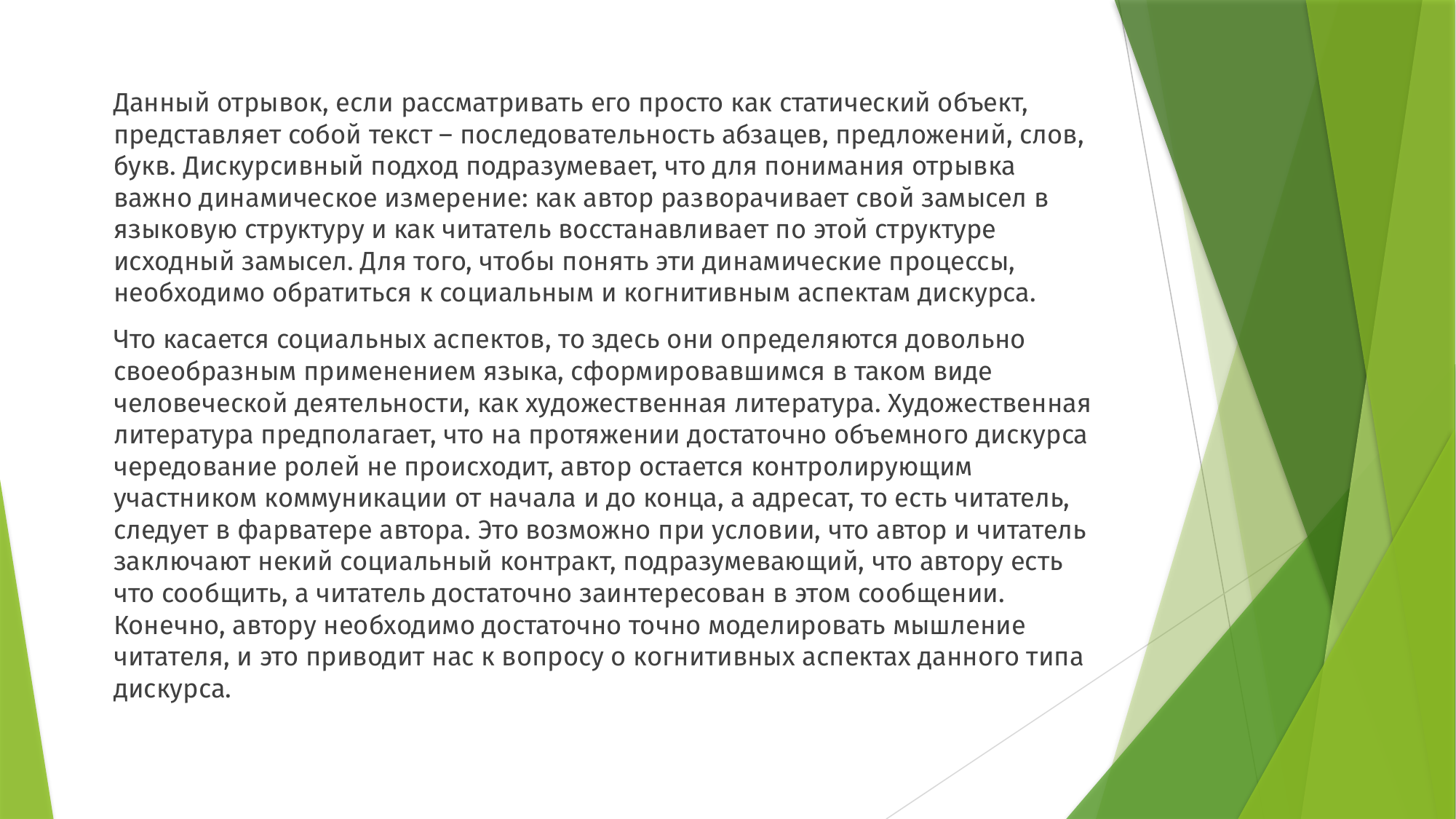

Данный отрывок, если рассматривать его просто как статический объект, представляет собой текст – последовательность абзацев, предложений, слов, букв. Дискурсивный подход подразумевает, что для понимания отрывка важно динамическое измерение: как автор разворачивает свой замысел в языковую структуру и как читатель восстанавливает по этой структуре исходный замысел. Для того, чтобы понять эти динамические процессы, необходимо обратиться к социальным и когнитивным аспектам дискурса.
Что касается социальных аспектов, то здесь они определяются довольно своеобразным применением языка, сформировавшимся в таком виде человеческой деятельности, как художественная литература. Художественная литература предполагает, что на протяжении достаточно объемного дискурса чередование ролей не происходит, автор остается контролирующим участником коммуникации от начала и до конца, а адресат, то есть читатель, следует в фарватере автора. Это возможно при условии, что автор и читатель заключают некий социальный контракт, подразумевающий, что автору есть что сообщить, а читатель достаточно заинтересован в этом сообщении. Конечно, автору необходимо достаточно точно моделировать мышление читателя, и это приводит нас к вопросу о когнитивных аспектах данного типа дискурса.